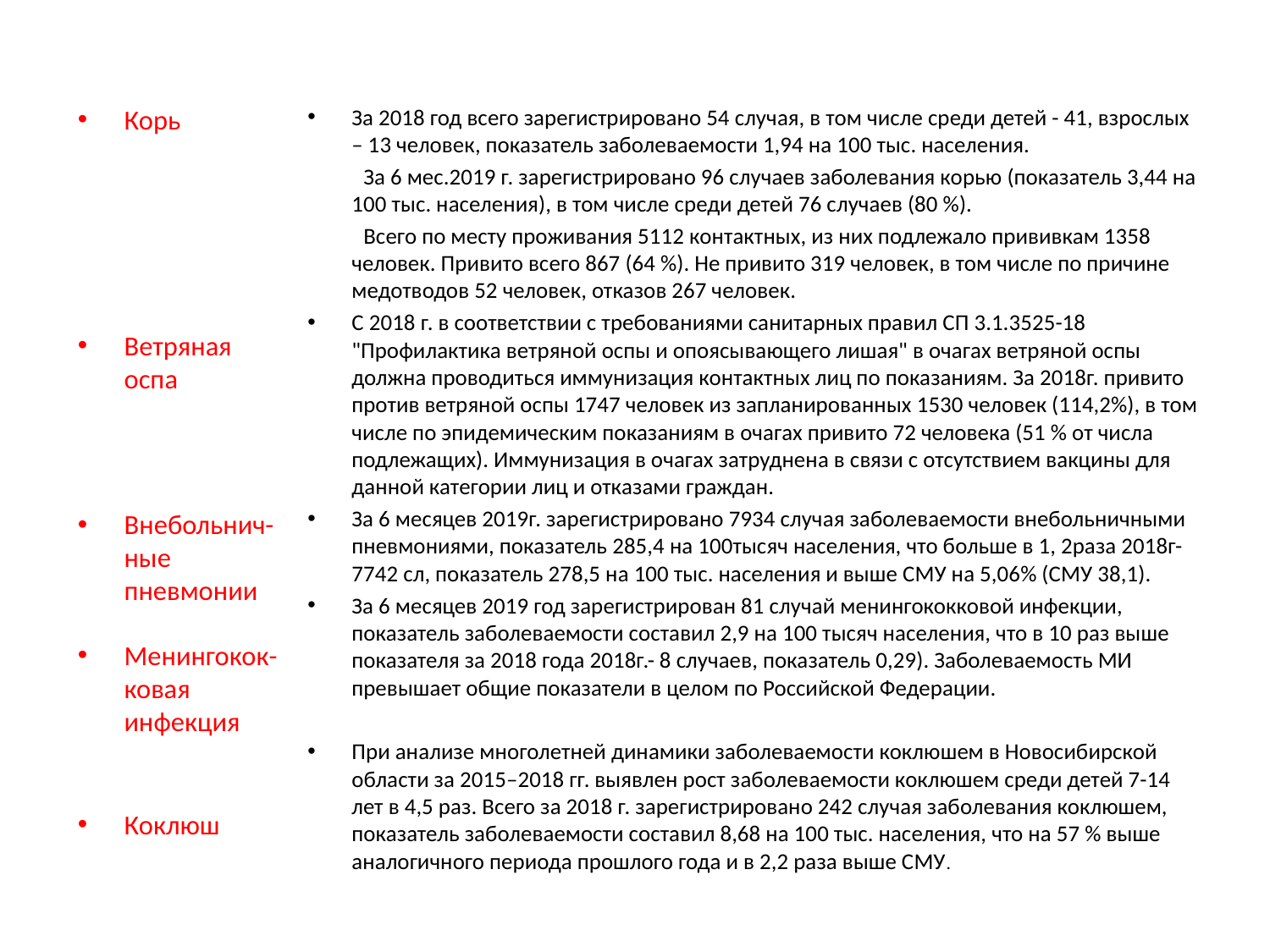

#
Корь

Ветряная оспа

Внебольнич-ные пневмонии

Менингокок-ковая инфекция

Коклюш
За 2018 год всего зарегистрировано 54 случая, в том числе среди детей - 41, взрослых – 13 человек, показатель заболеваемости 1,94 на 100 тыс. населения.
           За 6 мес.2019 г. зарегистрировано 96 случаев заболевания корью (показатель 3,44 на 100 тыс. населения), в том числе среди детей 76 случаев (80 %).
           Всего по месту проживания 5112 контактных, из них подлежало прививкам 1358 человек. Привито всего 867 (64 %). Не привито 319 человек, в том числе по причине медотводов 52 человек, отказов 267 человек.
С 2018 г. в соответствии с требованиями санитарных правил СП 3.1.3525-18 "Профилактика ветряной оспы и опоясывающего лишая" в очагах ветряной оспы должна проводиться иммунизация контактных лиц по показаниям. За 2018г. привито против ветряной оспы 1747 человек из запланированных 1530 человек (114,2%), в том числе по эпидемическим показаниям в очагах привито 72 человека (51 % от числа подлежащих). Иммунизация в очагах затруднена в связи с отсутствием вакцины для данной категории лиц и отказами граждан.
За 6 месяцев 2019г. зарегистрировано 7934 случая заболеваемости внебольничными пневмониями, показатель 285,4 на 100тысяч населения, что больше в 1, 2раза 2018г-7742 сл, показатель 278,5 на 100 тыс. населения и выше СМУ на 5,06% (СМУ 38,1).
За 6 месяцев 2019 год зарегистрирован 81 случай менингококковой инфекции, показатель заболеваемости составил 2,9 на 100 тысяч населения, что в 10 раз выше показателя за 2018 года 2018г.- 8 случаев, показатель 0,29). Заболеваемость МИ превышает общие показатели в целом по Российской Федерации.

При анализе многолетней динамики заболеваемости коклюшем в Новосибирской области за 2015–2018 гг. выявлен рост заболеваемости коклюшем среди детей 7-14 лет в 4,5 раз. Всего за 2018 г. зарегистрировано 242 случая заболевания коклюшем, показатель заболеваемости составил 8,68 на 100 тыс. населения, что на 57 % выше аналогичного периода прошлого года и в 2,2 раза выше СМУ.